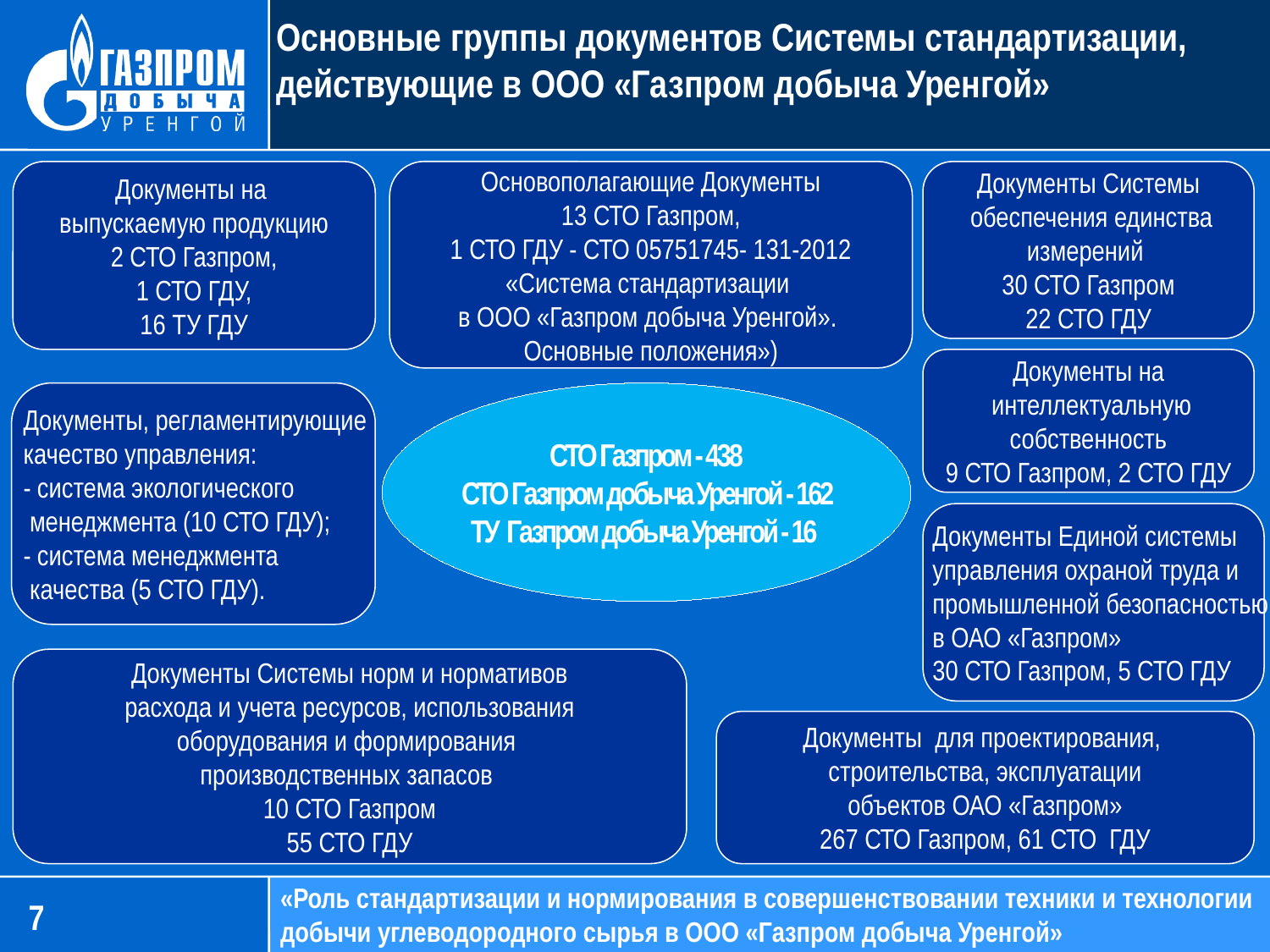

Основные группы документов Системы стандартизации, действующие в ООО «Газпром добыча Уренгой»
Основополагающие Документы
13 СТО Газпром,
1 СТО ГДУ - СТО 05751745- 131-2012
«Система стандартизации
в ООО «Газпром добыча Уренгой».
Основные положения»)
Документы на
выпускаемую продукцию
2 СТО Газпром,
1 СТО ГДУ,
16 ТУ ГДУ
Документы Системы
 обеспечения единства
измерений
30 СТО Газпром
22 СТО ГДУ
Документы на
 интеллектуальную
 собственность
9 СТО Газпром, 2 СТО ГДУ
СТО Газпром - 438
СТО Газпром добыча Уренгой - 162
ТУ  Газпром добыча Уренгой - 16
Документы Системы норм и нормативов
 расхода и учета ресурсов, использования
оборудования и формирования
производственных запасов
10 СТО Газпром
55 СТО ГДУ
Документы  для проектирования,
строительства, эксплуатации
объектов ОАО «Газпром»
267 СТО Газпром, 61 СТО  ГДУ

Документы, регламентирующие
качество управления:
- система экологического
 менеджмента (10 СТО ГДУ);
- система менеджмента
 качества (5 СТО ГДУ).
Документы Единой системы
управления охраной труда и
промышленной безопасностью
в ОАО «Газпром»
30 СТО Газпром, 5 СТО ГДУ
«Роль стандартизации и нормирования в совершенствовании техники и технологии
добычи углеводородного сырья в ООО «Газпром добыча Уренгой»

7